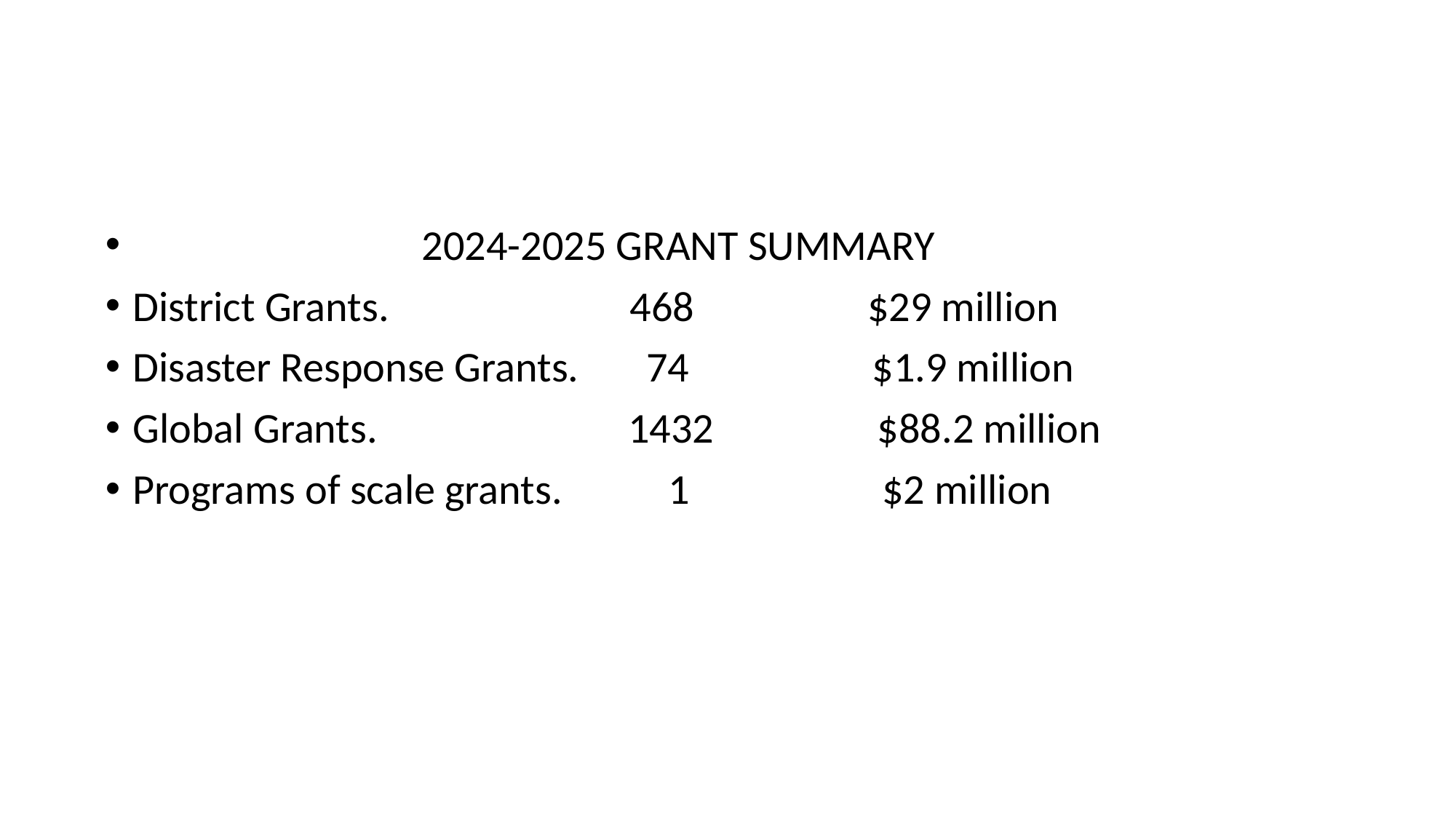

#
                              2024-2025 GRANT SUMMARY
District Grants.                         468                  $29 million
Disaster Response Grants.       74                   $1.9 million
Global Grants.                          1432                 $88.2 million
Programs of scale grants.           1                    $2 million